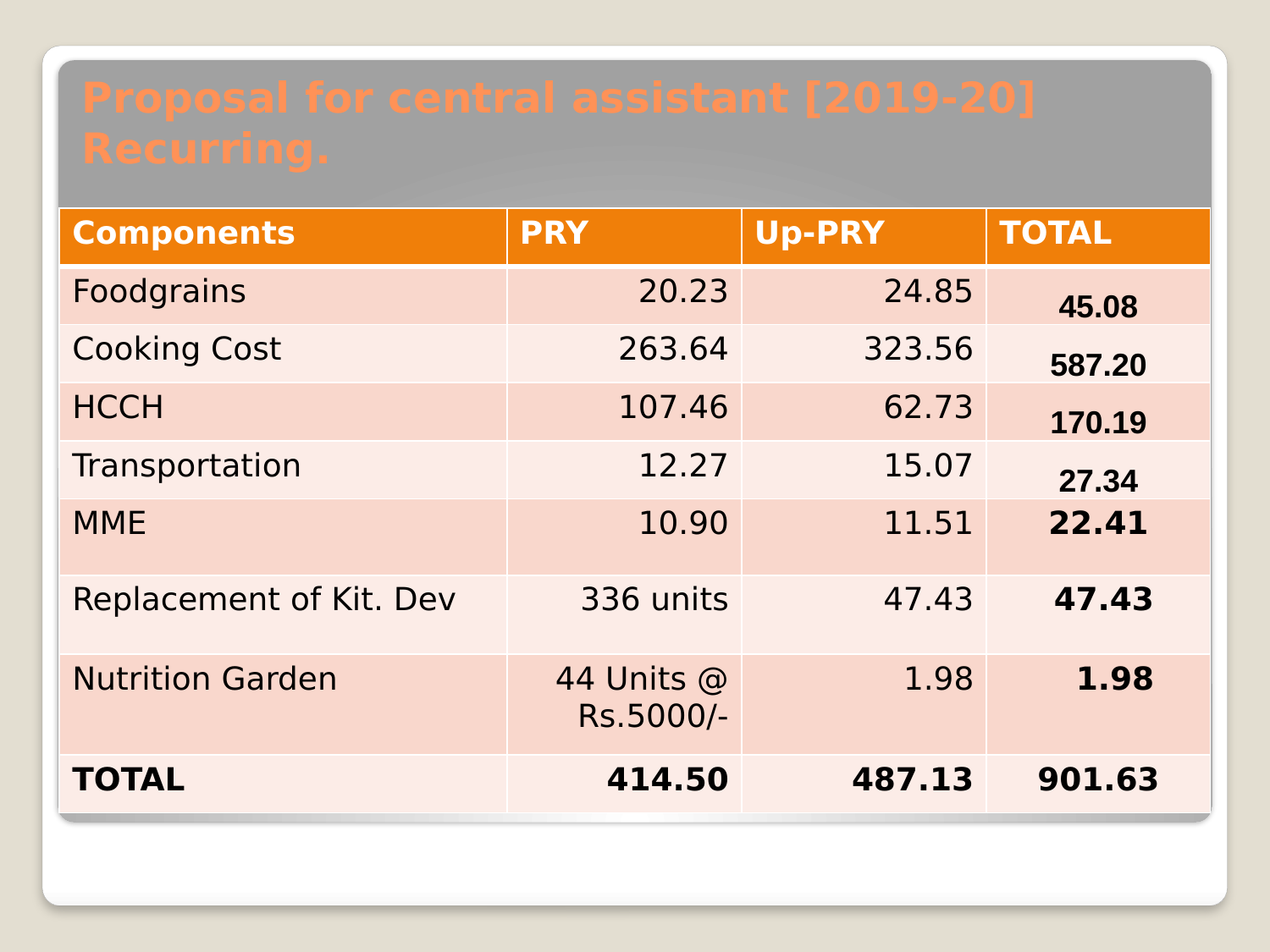

# Proposal for central assistant [2019-20] Recurring.
| Components | PRY | Up-PRY | TOTAL |
| --- | --- | --- | --- |
| Foodgrains | 20.23 | 24.85 | 45.08 |
| Cooking Cost | 263.64 | 323.56 | 587.20 |
| HCCH | 107.46 | 62.73 | 170.19 |
| Transportation | 12.27 | 15.07 | 27.34 |
| MME | 10.90 | 11.51 | 22.41 |
| Replacement of Kit. Dev | 336 units | 47.43 | 47.43 |
| Nutrition Garden | 44 Units @ Rs.5000/- | 1.98 | 1.98 |
| TOTAL | 414.50 | 487.13 | 901.63 |